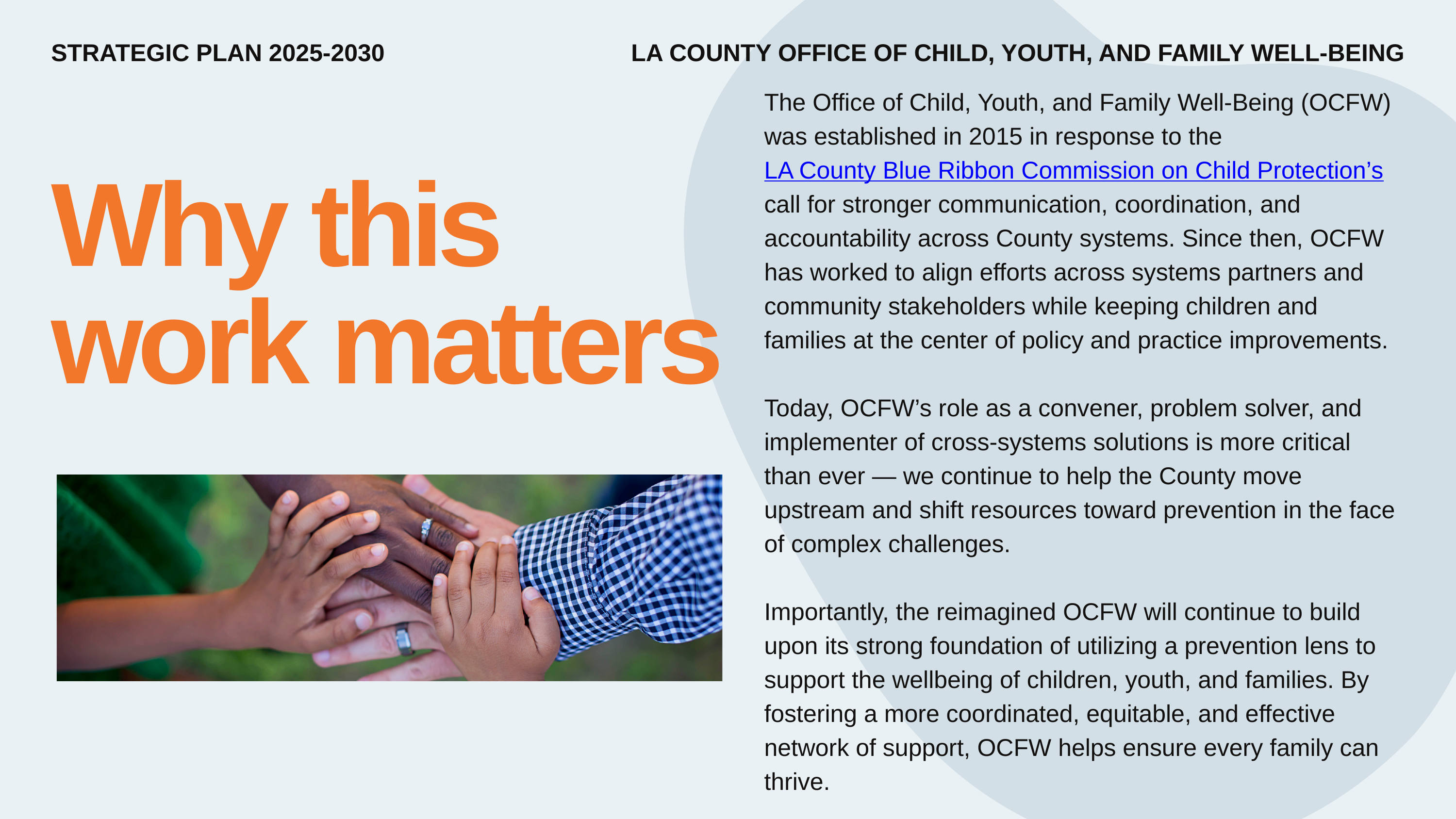

STRATEGIC PLAN 2025-2030
LA COUNTY OFFICE OF CHILD, YOUTH, AND FAMILY WELL-BEING
The Office of Child, Youth, and Family Well-Being (OCFW) was established in 2015 in response to the LA County Blue Ribbon Commission on Child Protection’s call for stronger communication, coordination, and accountability across County systems. Since then, OCFW has worked to align efforts across systems partners and community stakeholders while keeping children and families at the center of policy and practice improvements.

Today, OCFW’s role as a convener, problem solver, and implementer of cross-systems solutions is more critical than ever — we continue to help the County move upstream and shift resources toward prevention in the face of complex challenges.

Importantly, the reimagined OCFW will continue to build upon its strong foundation of utilizing a prevention lens to support the wellbeing of children, youth, and families. By fostering a more coordinated, equitable, and effective network of support, OCFW helps ensure every family can thrive.

Why this work matters